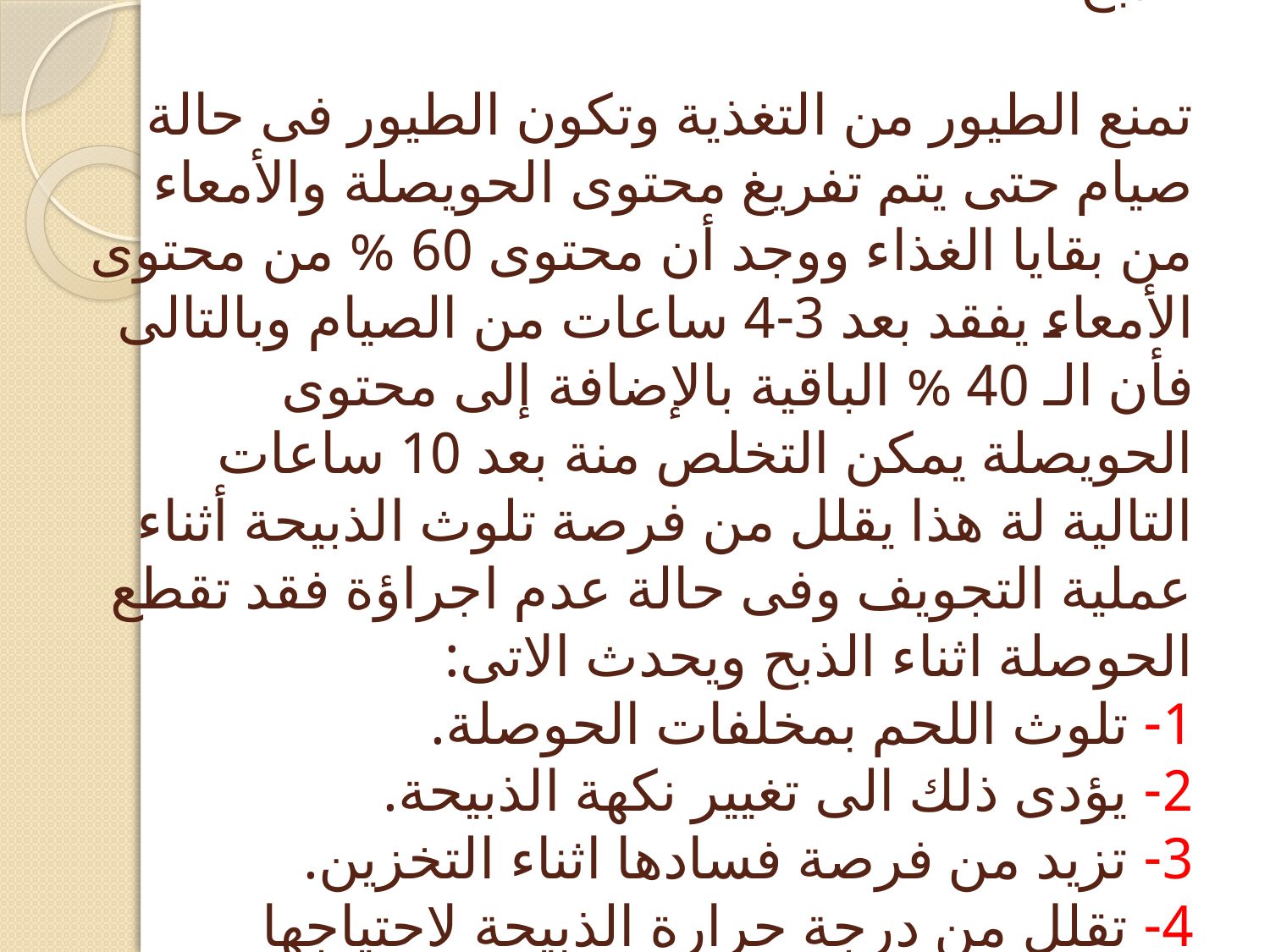

# فائدة التجويع للطيور المعدة لاجراء عمليات الذبح: تمنع الطيور من التغذية وتكون الطيور فى حالة صيام حتى يتم تفريغ محتوى الحويصلة والأمعاء من بقايا الغذاء ووجد أن محتوى 60 % من محتوى الأمعاء يفقد بعد 3-4 ساعات من الصيام وبالتالى فأن الـ 40 % الباقية بالإضافة إلى محتوى الحويصلة يمكن التخلص منة بعد 10 ساعات التالية لة هذا يقلل من فرصة تلوث الذبيحة أثناء عملية التجويف وفى حالة عدم اجراؤة فقد تقطع الحوصلة اثناء الذبح ويحدث الاتى: 1- تلوث اللحم بمخلفات الحوصلة. 2- يؤدى ذلك الى تغيير نكهة الذبيحة. 3- تزيد من فرصة فسادها اثناء التخزين. 4- تقلل من درجة حرارة الذبيحة لاحتياجها لعمليات تنظيف.